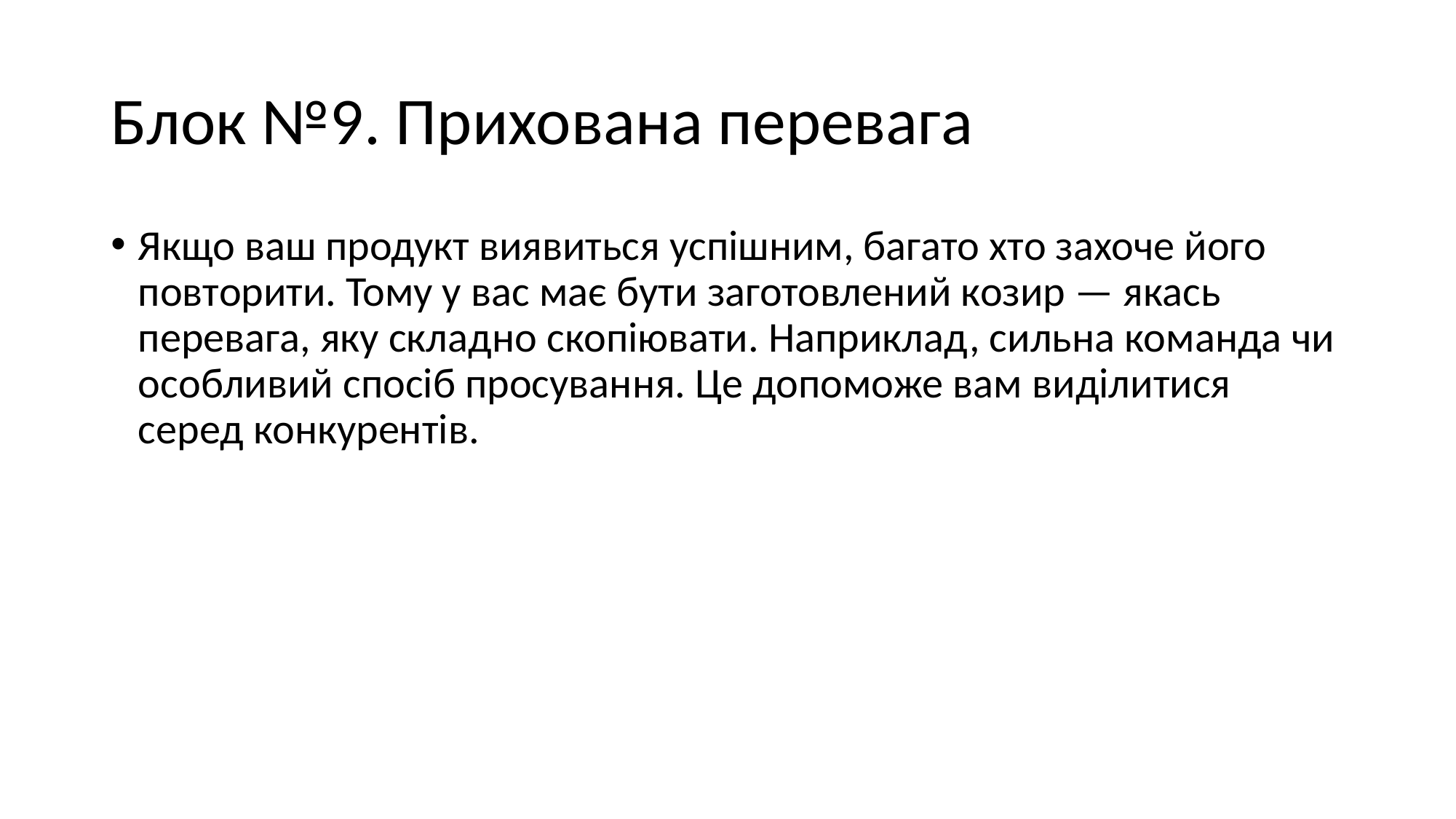

# Блок №9. Прихована перевага
Якщо ваш продукт виявиться успішним, багато хто захоче його повторити. Тому у вас має бути заготовлений козир — якась перевага, яку складно скопіювати. Наприклад, сильна команда чи особливий спосіб просування. Це допоможе вам виділитися серед конкурентів.